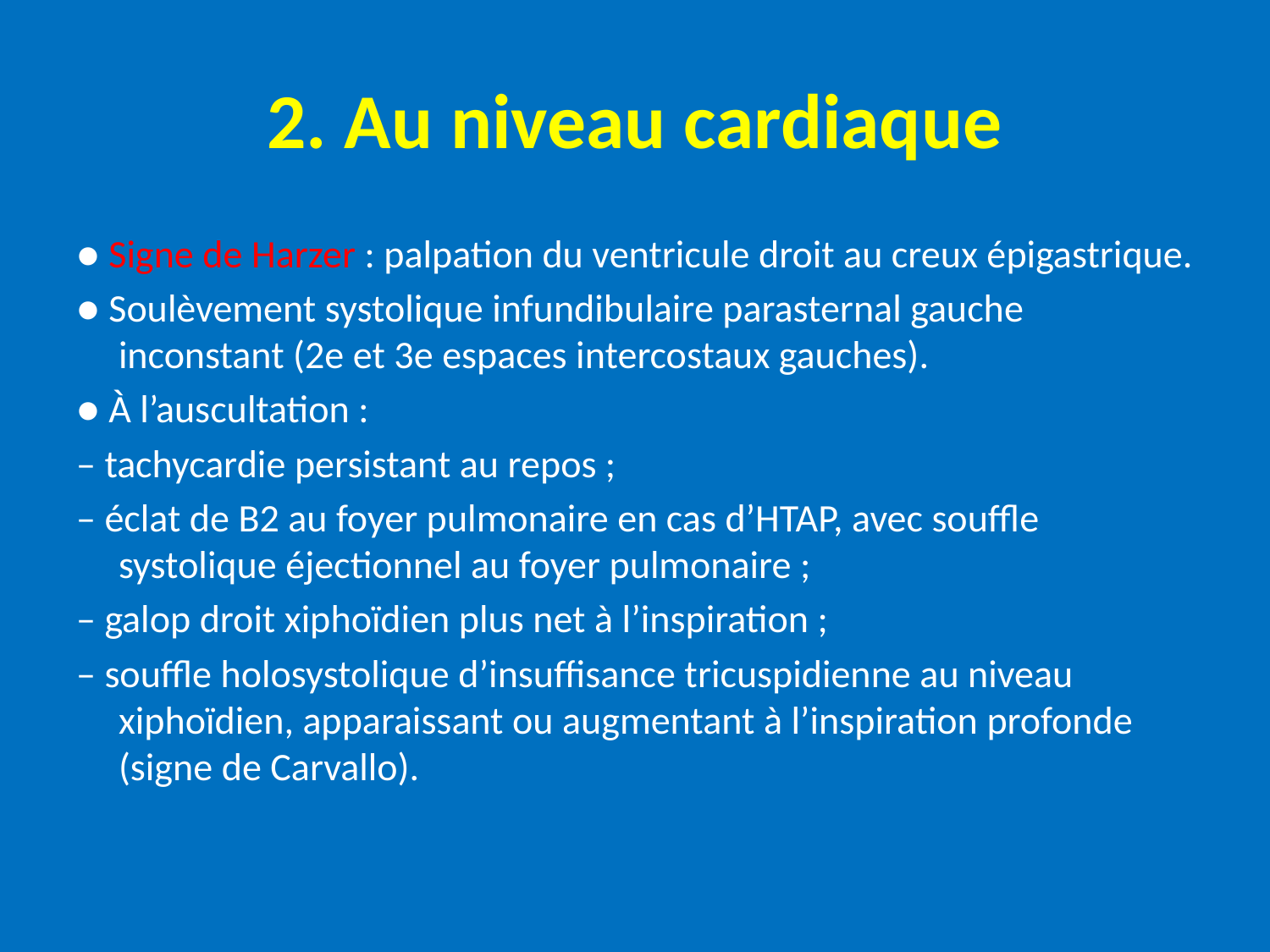

# 2. Au niveau cardiaque
● Signe de Harzer : palpation du ventricule droit au creux épigastrique.
● Soulèvement systolique infundibulaire parasternal gauche inconstant (2e et 3e espaces intercostaux gauches).
● À l’auscultation :
– tachycardie persistant au repos ;
– éclat de B2 au foyer pulmonaire en cas d’HTAP, avec souffle systolique éjectionnel au foyer pulmonaire ;
– galop droit xiphoïdien plus net à l’inspiration ;
– souffle holosystolique d’insuffisance tricuspidienne au niveau xiphoïdien, apparaissant ou augmentant à l’inspiration profonde (signe de Carvallo).